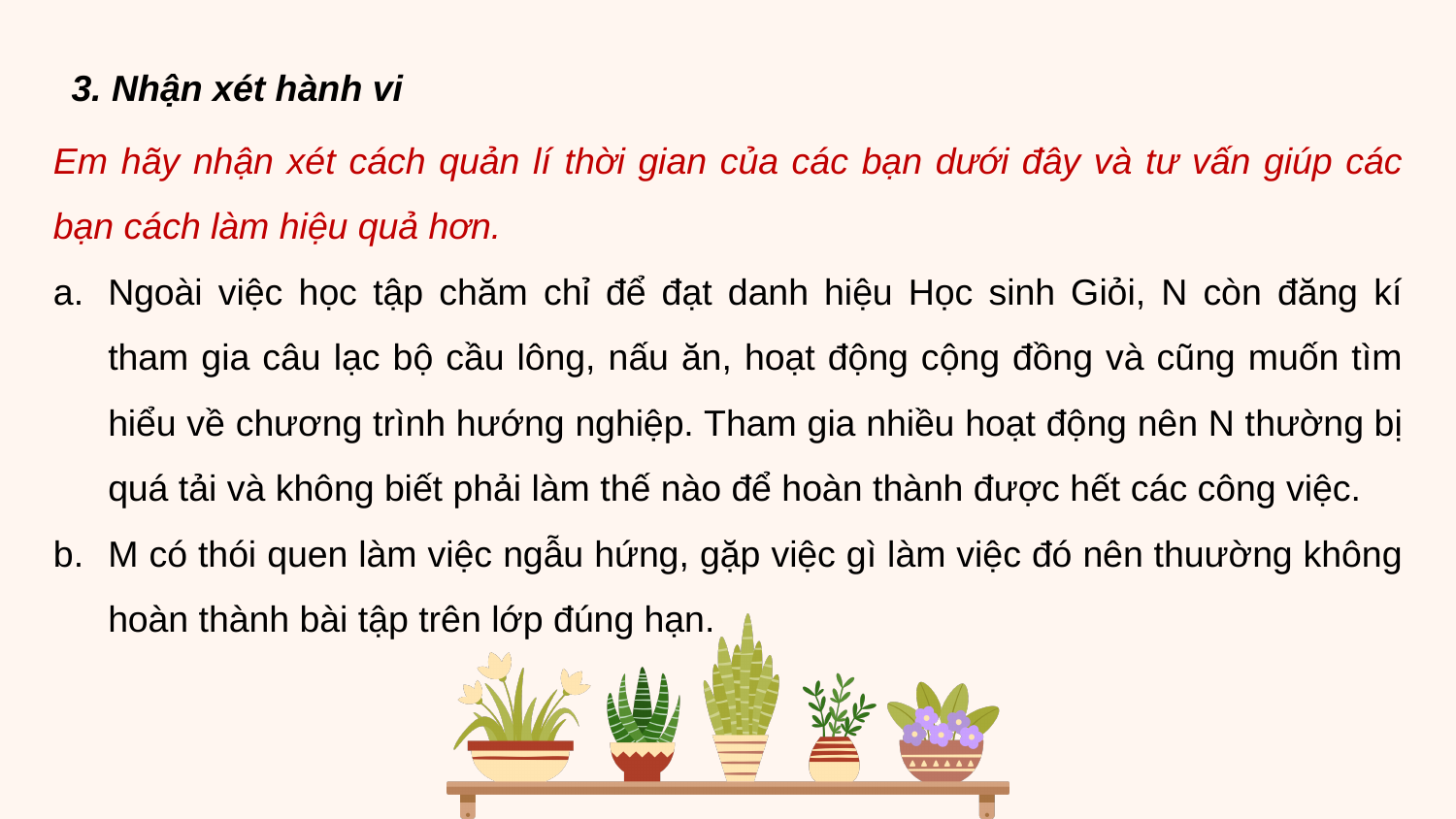

3. Nhận xét hành vi
Em hãy nhận xét cách quản lí thời gian của các bạn dưới đây và tư vấn giúp các bạn cách làm hiệu quả hơn.
Ngoài việc học tập chăm chỉ để đạt danh hiệu Học sinh Giỏi, N còn đăng kí tham gia câu lạc bộ cầu lông, nấu ăn, hoạt động cộng đồng và cũng muốn tìm hiểu về chương trình hướng nghiệp. Tham gia nhiều hoạt động nên N thường bị quá tải và không biết phải làm thế nào để hoàn thành được hết các công việc.
M có thói quen làm việc ngẫu hứng, gặp việc gì làm việc đó nên thuường không hoàn thành bài tập trên lớp đúng hạn.